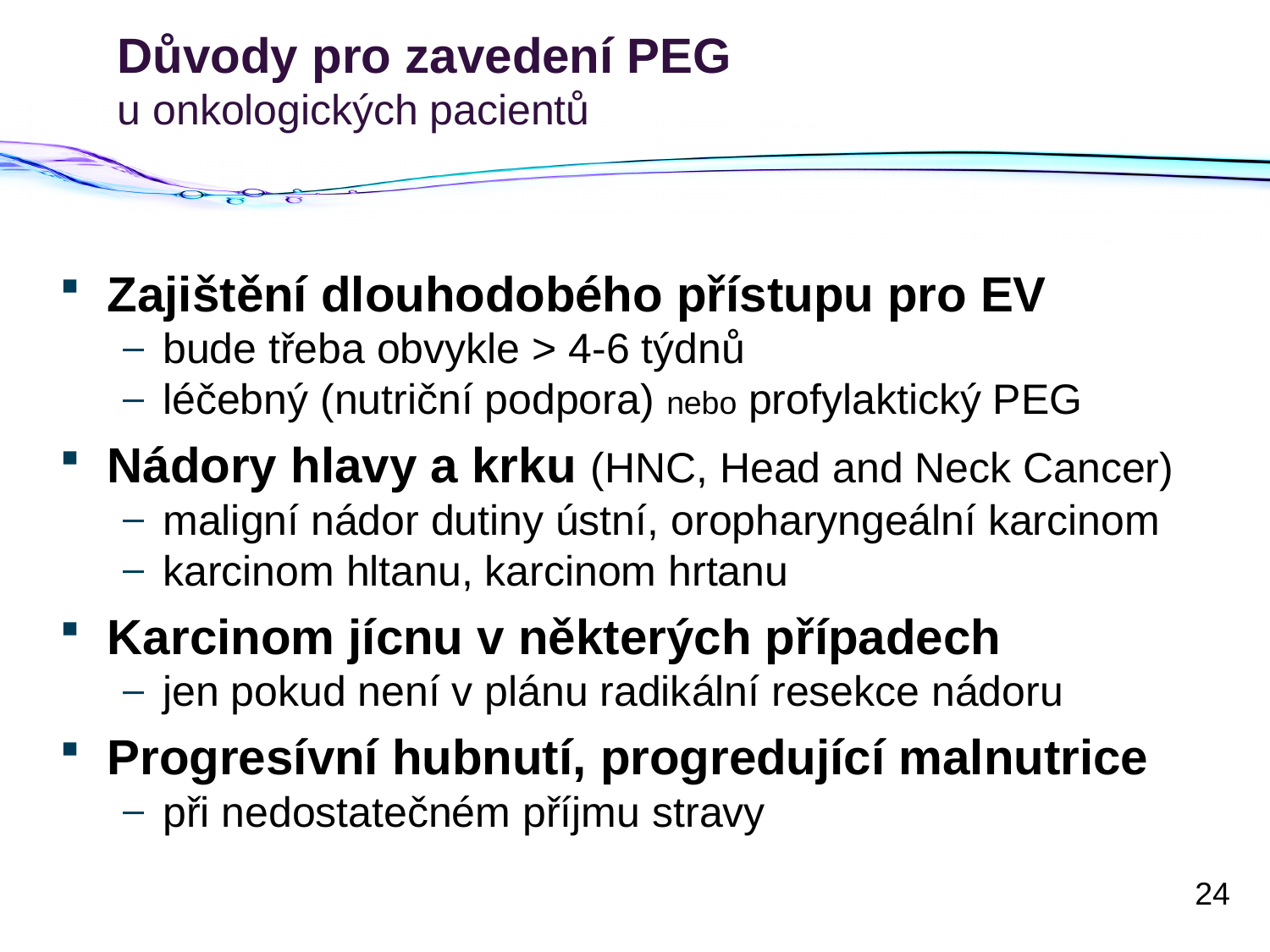

# Důvody pro zavedení PEG u onkologických pacientů
Zajištění dlouhodobého přístupu pro EV
bude třeba obvykle > 4-6 týdnů
léčebný (nutriční podpora) nebo profylaktický PEG
Nádory hlavy a krku (HNC, Head and Neck Cancer)
maligní nádor dutiny ústní, oropharyngeální karcinom
karcinom hltanu, karcinom hrtanu
Karcinom jícnu v některých případech
jen pokud není v plánu radikální resekce nádoru
Progresívní hubnutí, progredující malnutrice
při nedostatečném příjmu stravy

24